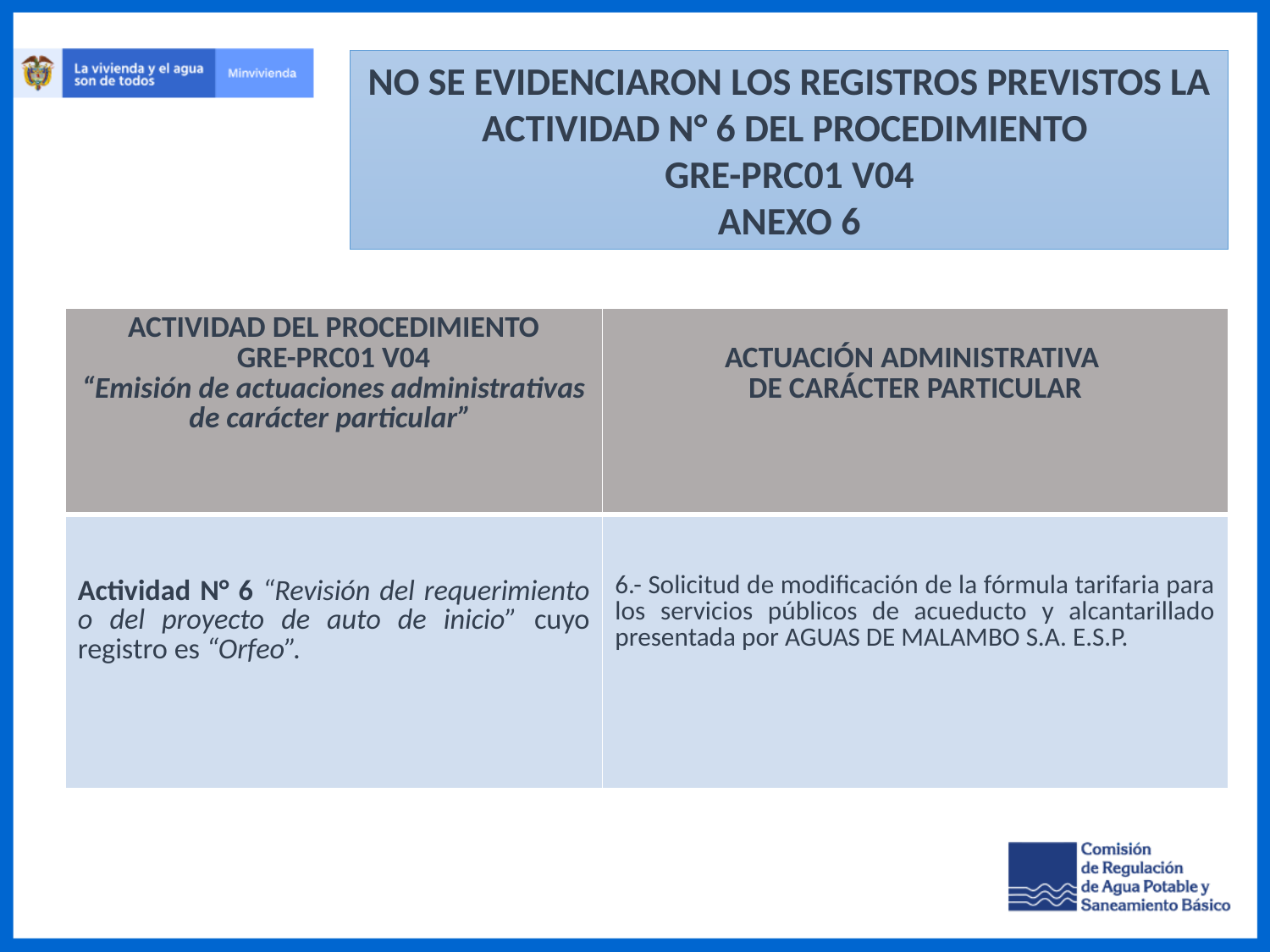

NO SE EVIDENCIARON LOS REGISTROS PREVISTOS LA ACTIVIDAD N° 6 DEL PROCEDIMIENTO
GRE-PRC01 V04
ANEXO 6
| ​ACTIVIDAD DEL PROCEDIMIENTO  GRE-PRC01 V04 “Emisión de actuaciones administrativas de carácter particular” | ACTUACIÓN ADMINISTRATIVA DE CARÁCTER PARTICULAR |
| --- | --- |
| Actividad N° 6 “Revisión del requerimiento o del proyecto de auto de inicio” cuyo registro es “Orfeo”. | 6.- Solicitud de modificación de la fórmula tarifaria para los servicios públicos de acueducto y alcantarillado presentada por AGUAS DE MALAMBO S.A. E.S.P. |